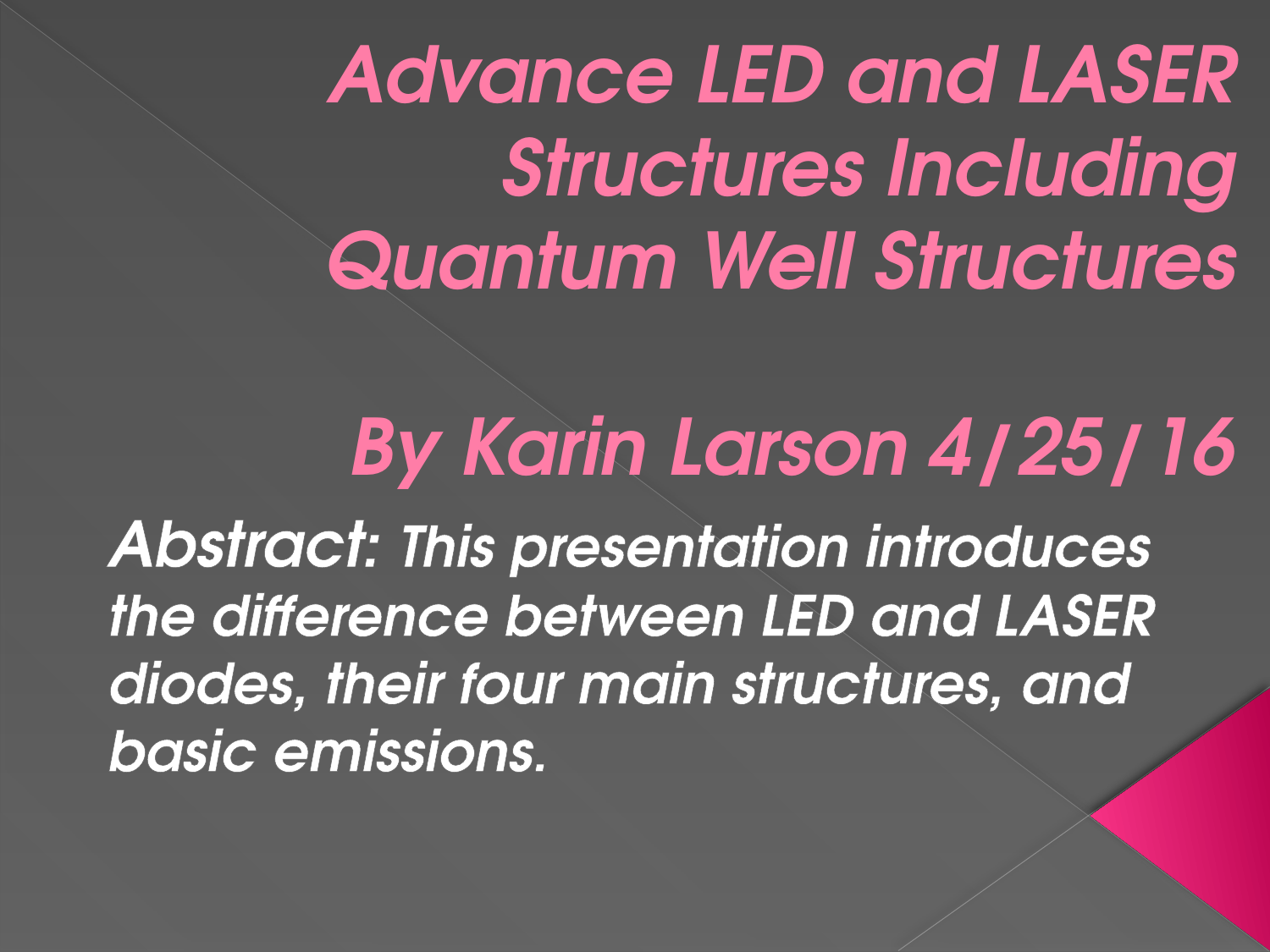

# Advance LED and LASER Structures Including Quantum Well Structures By Karin Larson 4/25/16
Abstract: This presentation introduces the difference between LED and LASER diodes, their four main structures, and basic emissions.